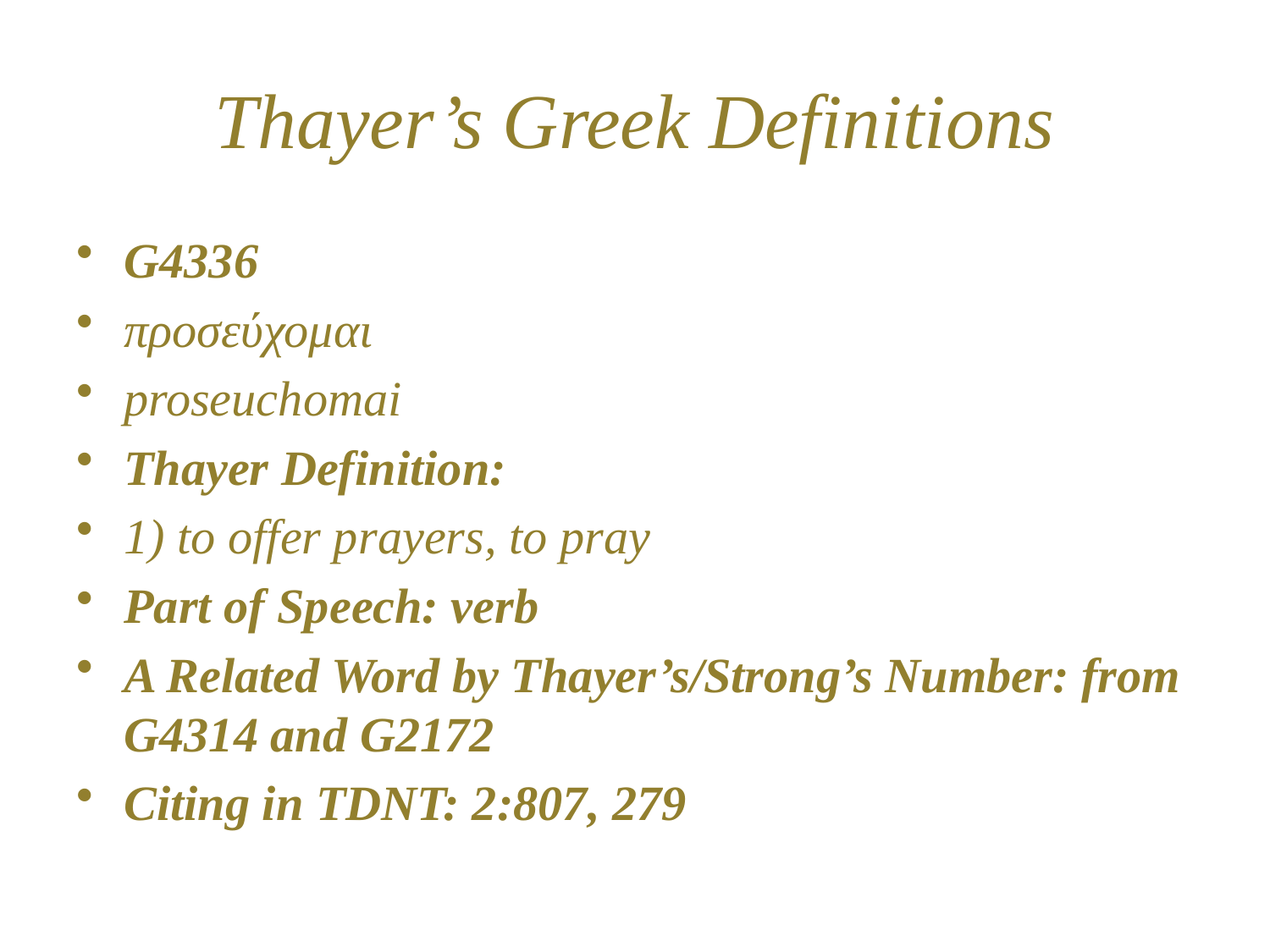

# Thayer’s Greek Definitions
G4336
προσεύχομαι
proseuchomai
Thayer Definition:
1) to offer prayers, to pray
Part of Speech: verb
A Related Word by Thayer’s/Strong’s Number: from G4314 and G2172
Citing in TDNT: 2:807, 279